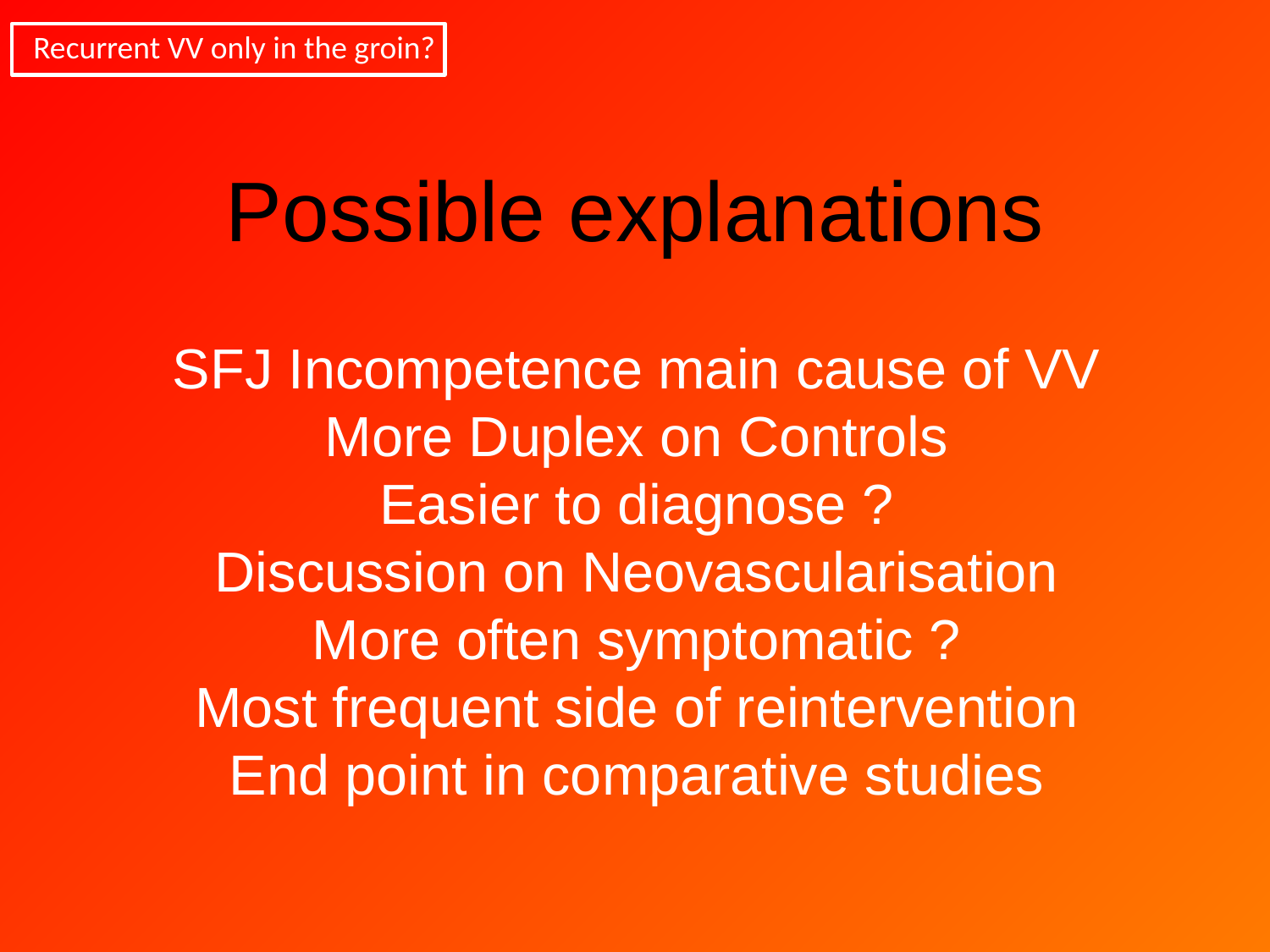

Recurrent VV only in the groin?

Possible explanations
SFJ Incompetence main cause of VV
More Duplex on Controls
Easier to diagnose ?
Discussion on Neovascularisation
More often symptomatic ?
Most frequent side of reintervention
End point in comparative studies